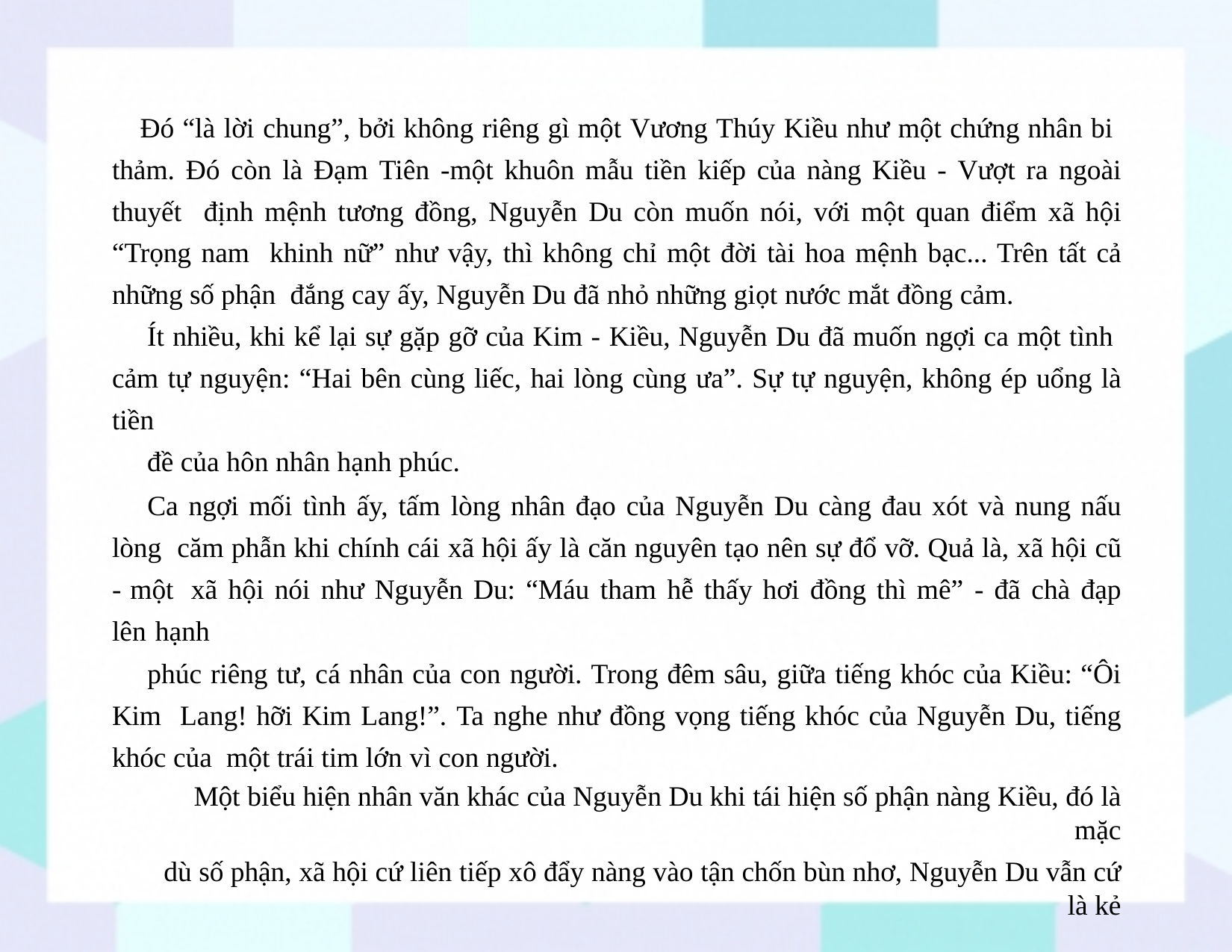

Đó “là lời chung”, bởi không riêng gì một Vương Thúy Kiều như một chứng nhân bi  thảm. Đó còn là Đạm Tiên -một khuôn mẫu tiền kiếp của nàng Kiều - Vượt ra ngoài thuyết  định mệnh tương đồng, Nguyễn Du còn muốn nói, với một quan điểm xã hội “Trọng nam  khinh nữ” như vậy, thì không chỉ một đời tài hoa mệnh bạc... Trên tất cả những số phận  đắng cay ấy, Nguyễn Du đã nhỏ những giọt nước mắt đồng cảm.
Ít nhiều, khi kể lại sự gặp gỡ của Kim - Kiều, Nguyễn Du đã muốn ngợi ca một tình  cảm tự nguyện: “Hai bên cùng liếc, hai lòng cùng ưa”. Sự tự nguyện, không ép uổng là tiền
đề của hôn nhân hạnh phúc.
Ca ngợi mối tình ấy, tấm lòng nhân đạo của Nguyễn Du càng đau xót và nung nấu lòng  căm phẫn khi chính cái xã hội ấy là căn nguyên tạo nên sự đổ vỡ. Quả là, xã hội cũ - một  xã hội nói như Nguyễn Du: “Máu tham hễ thấy hơi đồng thì mê” - đã chà đạp lên hạnh
phúc riêng tư, cá nhân của con người. Trong đêm sâu, giữa tiếng khóc của Kiều: “Ôi Kim  Lang! hỡi Kim Lang!”. Ta nghe như đồng vọng tiếng khóc của Nguyễn Du, tiếng khóc của  một trái tim lớn vì con người.
Một biểu hiện nhân văn khác của Nguyễn Du khi tái hiện số phận nàng Kiều, đó là mặc
dù số phận, xã hội cứ liên tiếp xô đẩy nàng vào tận chốn bùn nhơ, Nguyễn Du vẫn cứ là kẻ